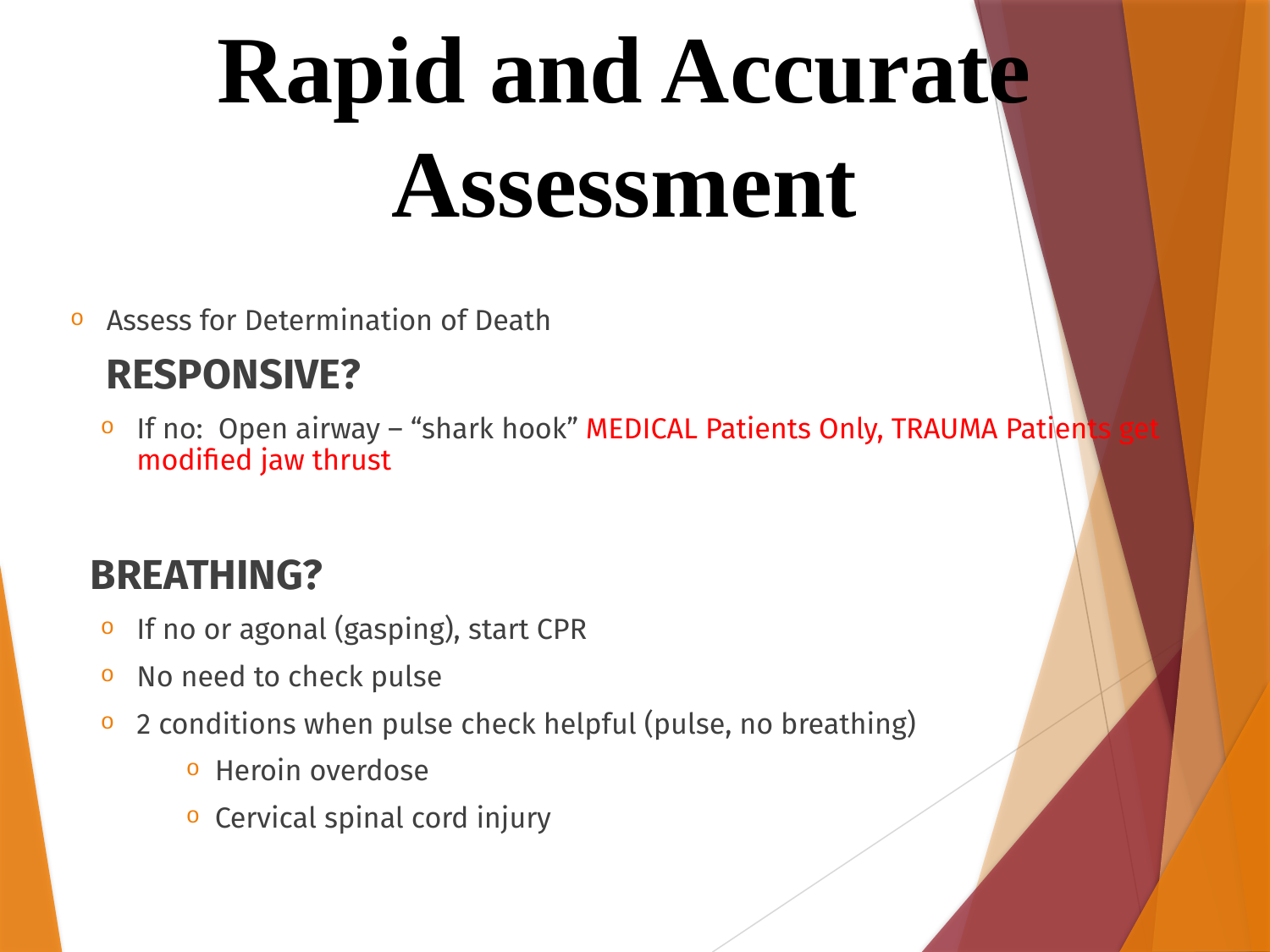

Rapid and Accurate Assessment

Assess for Determination of Death
	RESPONSIVE?
If no:  Open airway – “shark hook” MEDICAL Patients Only, TRAUMA Patients get modified jaw thrust

  BREATHING?
If no or agonal (gasping), start CPR
No need to check pulse
2 conditions when pulse check helpful (pulse, no breathing)
Heroin overdose
Cervical spinal cord injury